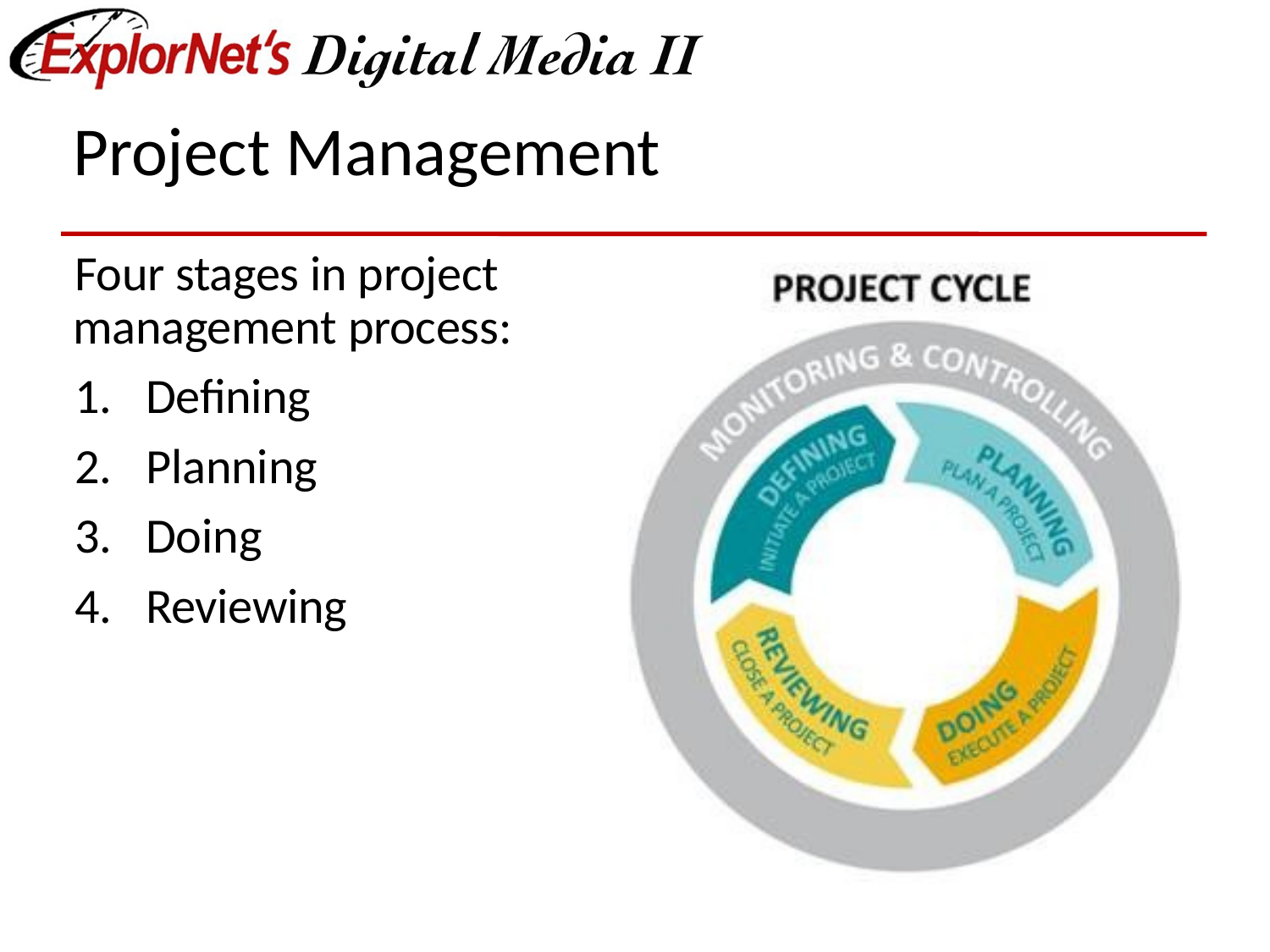

# Project Management

Four stages in project  management process:
Defining
Planning
Doing
Reviewing